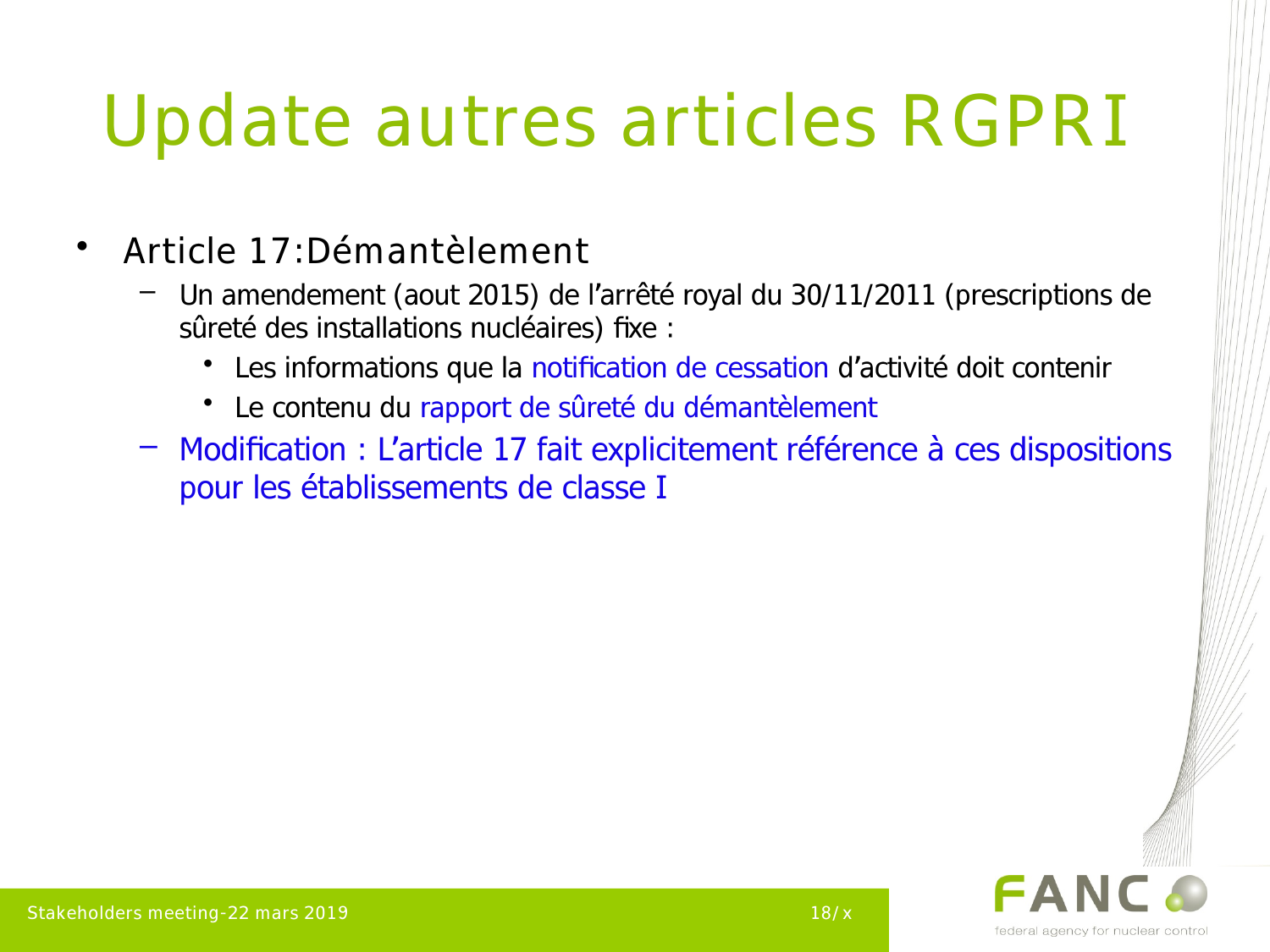

# Update autres articles RGPRI
Article 17:Démantèlement
Un amendement (aout 2015) de l’arrêté royal du 30/11/2011 (prescriptions de sûreté des installations nucléaires) fixe :
Les informations que la notification de cessation d’activité doit contenir
Le contenu du rapport de sûreté du démantèlement
Modification : L’article 17 fait explicitement référence à ces dispositions pour les établissements de classe I
Stakeholders meeting-22 mars 2019
18